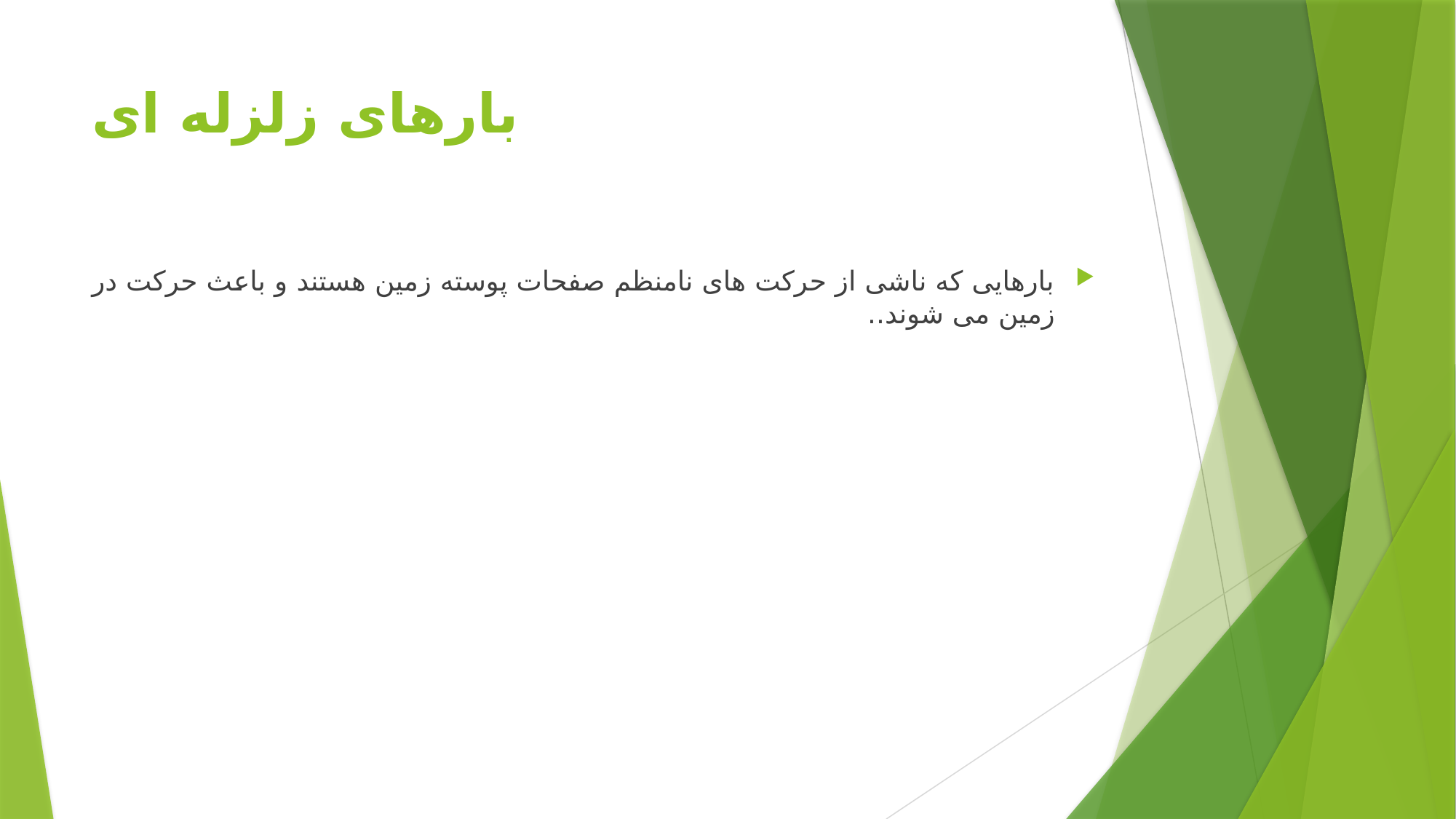

# بارهای زلزله ای
بارهایی که ناشی از حرکت های نامنظم صفحات پوسته زمین هستند و باعث حرکت در زمین می شوند..